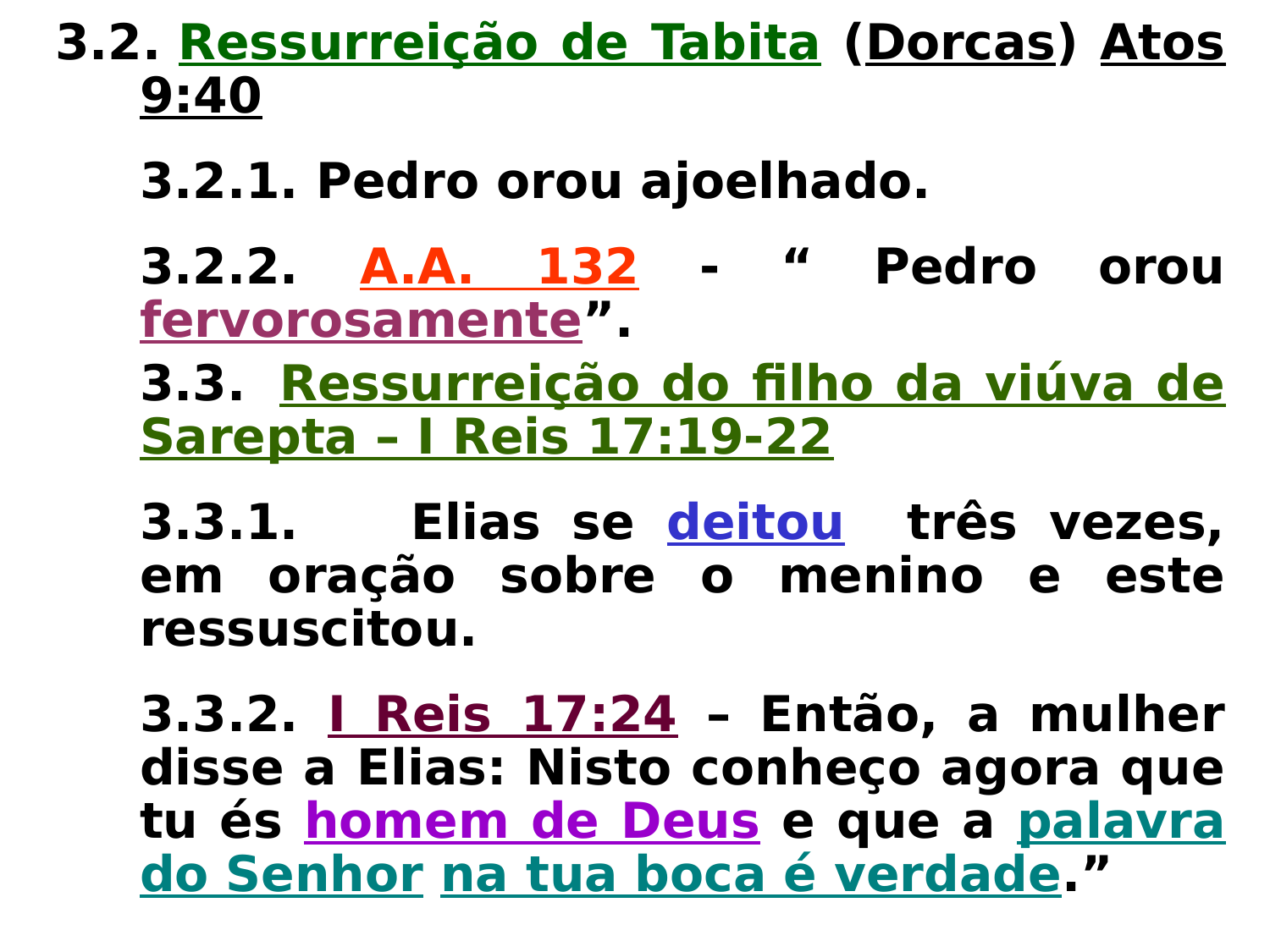

3.2. Ressurreição de Tabita (Dorcas) Atos 9:40

	3.2.1. Pedro orou ajoelhado.

	3.2.2. A.A. 132 - “ Pedro orou fervorosamente”.
	3.3.  Ressurreição do filho da viúva de Sarepta – I Reis 17:19-22

	3.3.1.      Elias se deitou  três vezes, em oração sobre o menino e este ressuscitou.

	3.3.2. I Reis 17:24 – Então, a mulher disse a Elias: Nisto conheço agora que tu és homem de Deus e que a palavra do Senhor na tua boca é verdade.”